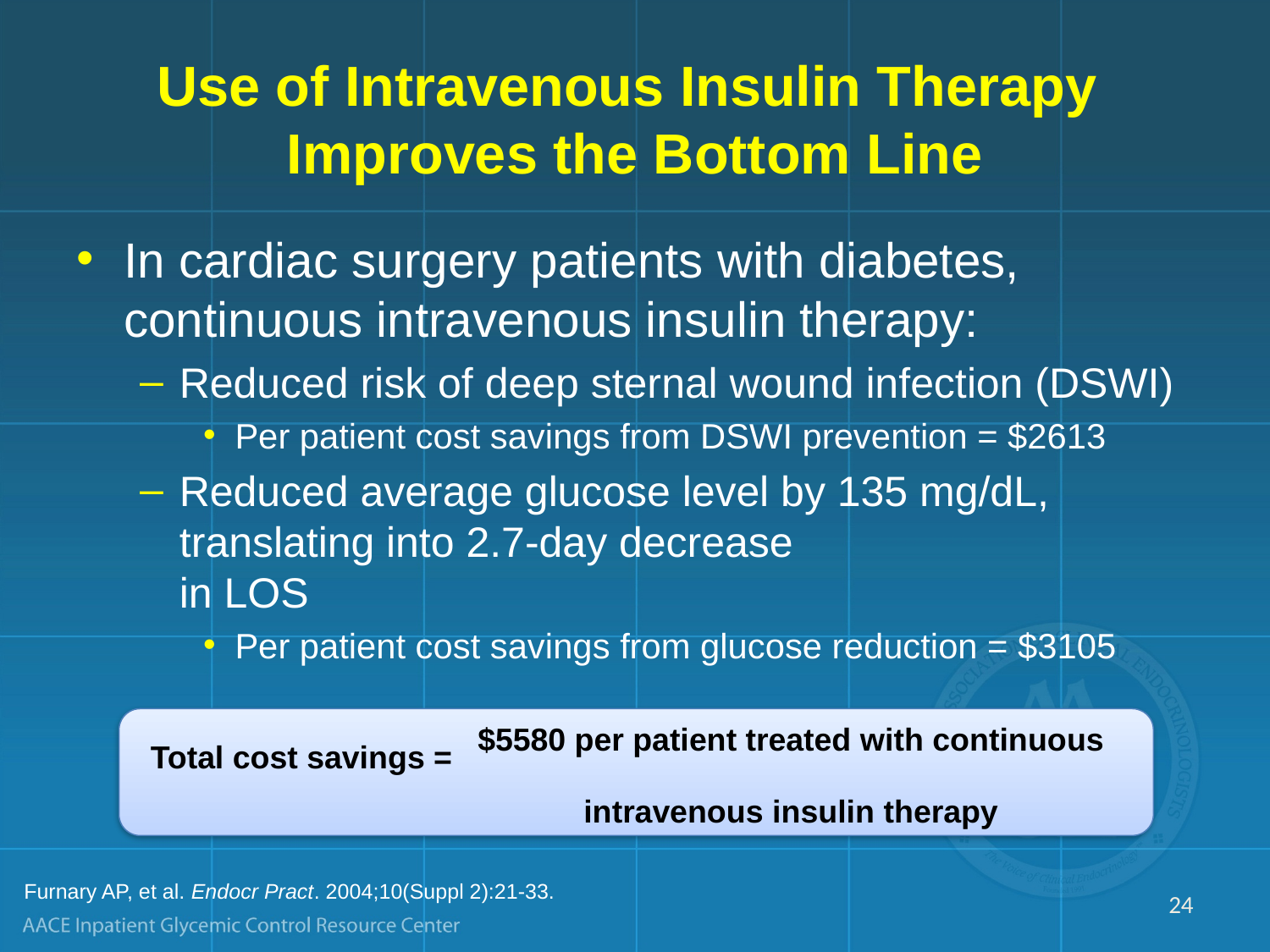

# Use of Intravenous Insulin Therapy Improves the Bottom Line
In cardiac surgery patients with diabetes, continuous intravenous insulin therapy:
Reduced risk of deep sternal wound infection (DSWI)
Per patient cost savings from DSWI prevention = $2613
Reduced average glucose level by 135 mg/dL, translating into 2.7-day decrease
in LOS
Per patient cost savings from glucose reduction = $3105
 Total cost savings =
$5580 per patient treated with continuous
intravenous insulin therapy
Furnary AP, et al. Endocr Pract. 2004;10(Suppl 2):21-33.
24